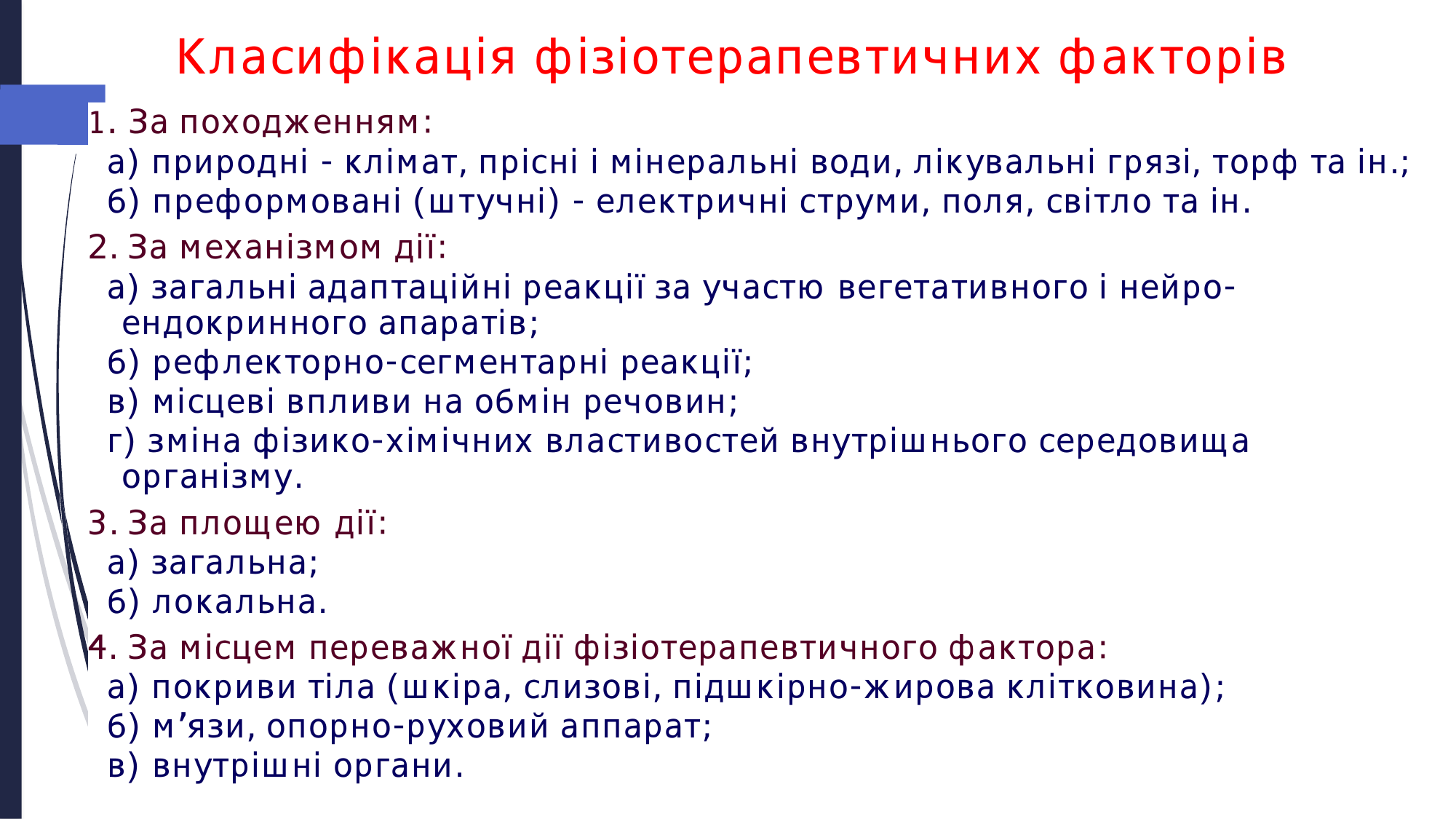

# Класифікація фізіотерапевтичних факторів
1. За походженням:
  а) природні - клімат, прісні і мінеральні води, лікувальні грязі, торф та ін.;
  б) преформовані (штучні) - електричні струми, поля, світло та ін.
2. За механізмом дії:
  а) загальні адаптаційні реакції за участю вегетативного і нейро-ендокринного апаратів;
  б) рефлекторно-сегментарні реакції;
  в) місцеві впливи на обмін речовин;
  г) зміна фізико-хімічних властивостей внутрішнього середовища організму.
3. За площею дії:
  а) загальна;
  б) локальна.
4. За місцем переважної дії фізіотерапевтичного фактора:
  а) покриви тіла (шкіра, слизові, підшкірно-жирова клітковина);
  б) м’язи, опорно-руховий аппарат;
  в) внутрішні органи.